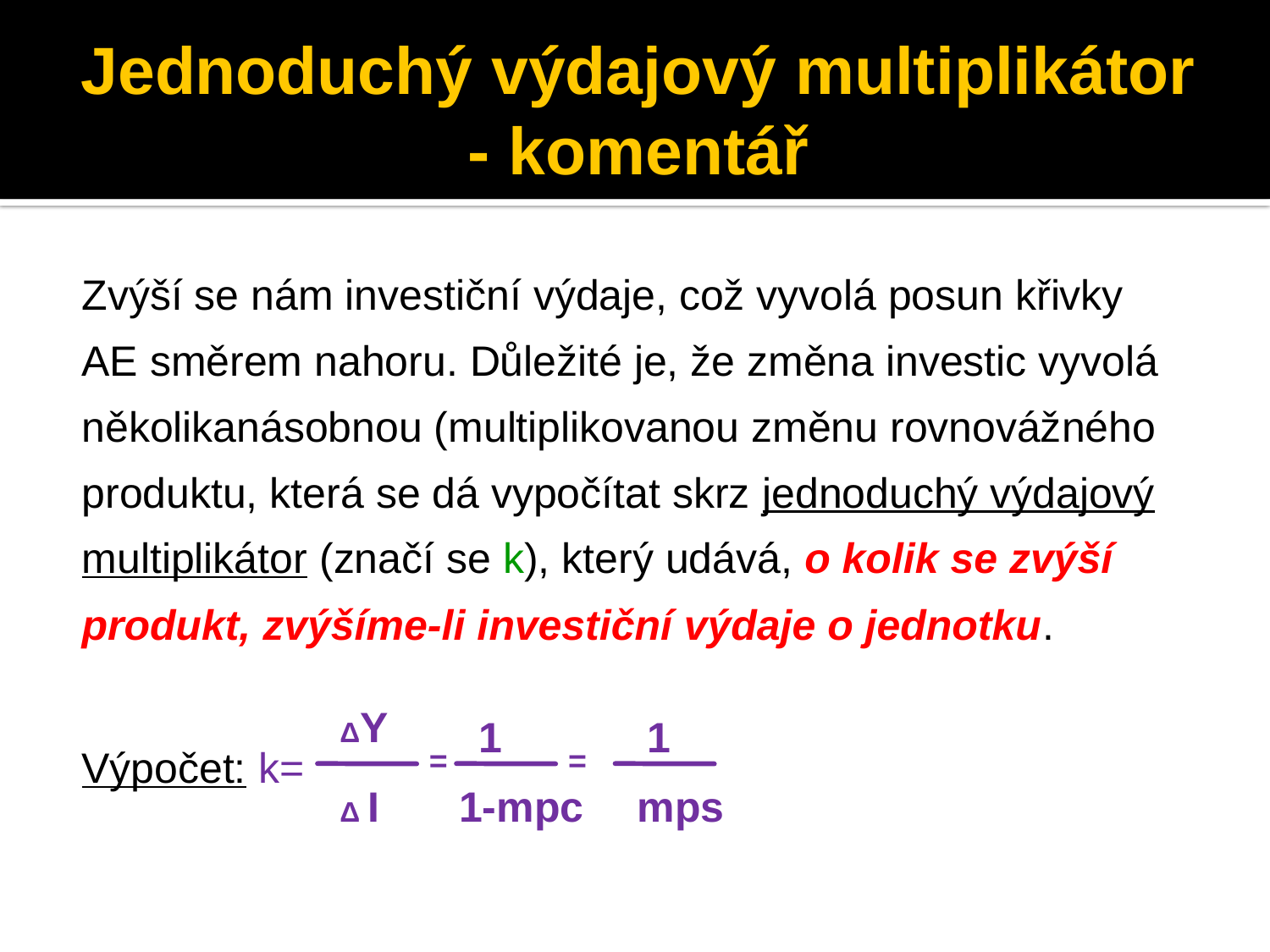

Jednoduchý výdajový multiplikátor - komentář

Zvýší se nám investiční výdaje, což vyvolá posun křivky AE směrem nahoru. Důležité je, že změna investic vyvolá několikanásobnou (multiplikovanou změnu rovnovážného produktu, která se dá vypočítat skrz jednoduchý výdajový multiplikátor (značí se k), který udává, o kolik se zvýší produkt, zvýšíme-li investiční výdaje o jednotku.

Výpočet: k=

ΔY
1
1
=
=
Δ I
1-mpc
mps